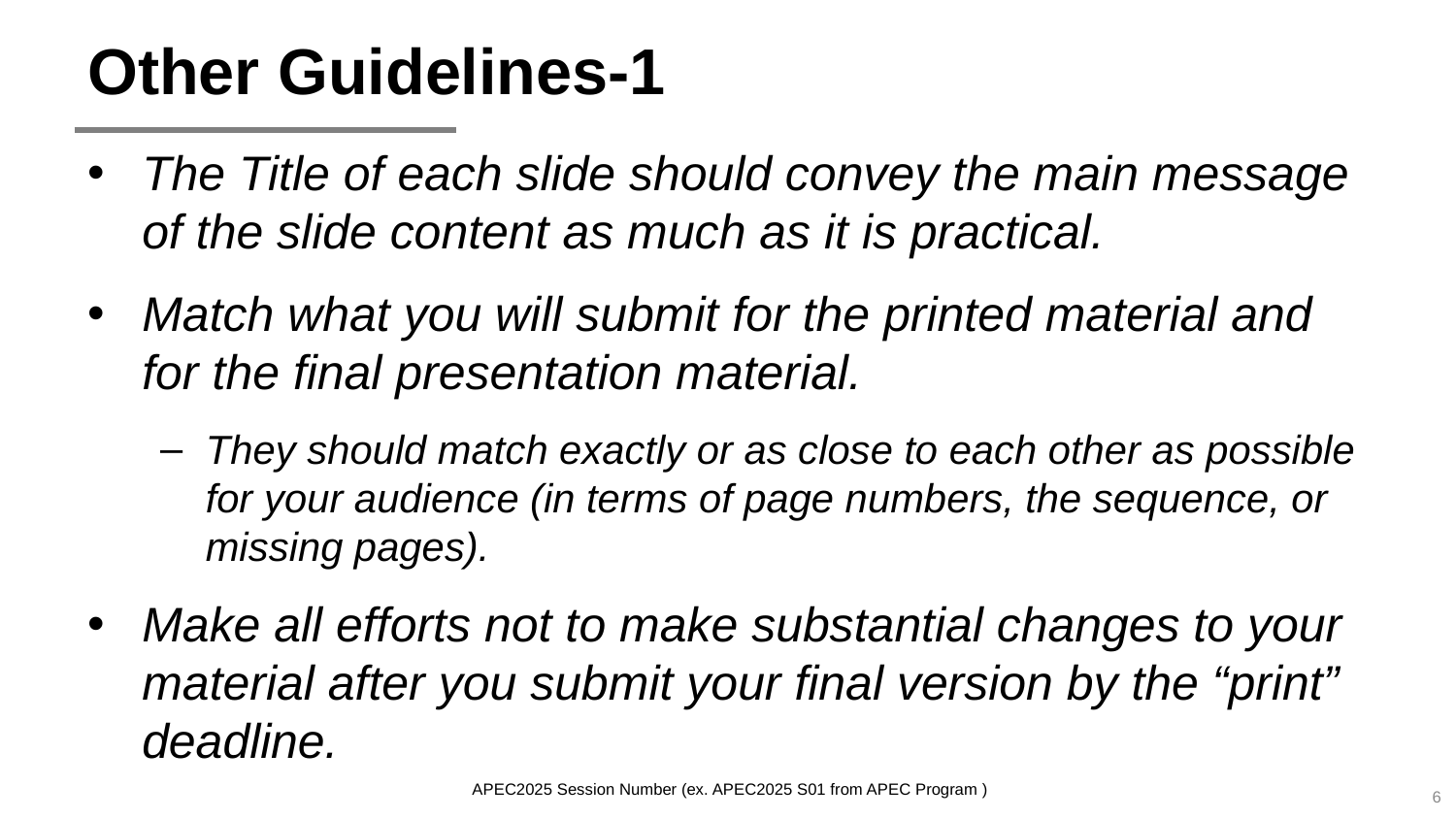

Other Guidelines-1
The Title of each slide should convey the main message of the slide content as much as it is practical.
Match what you will submit for the printed material and for the final presentation material.
They should match exactly or as close to each other as possible for your audience (in terms of page numbers, the sequence, or missing pages).
Make all efforts not to make substantial changes to your material after you submit your final version by the “print” deadline.

APEC2025 Session Number (ex. APEC2025 S01 from APEC Program )
6